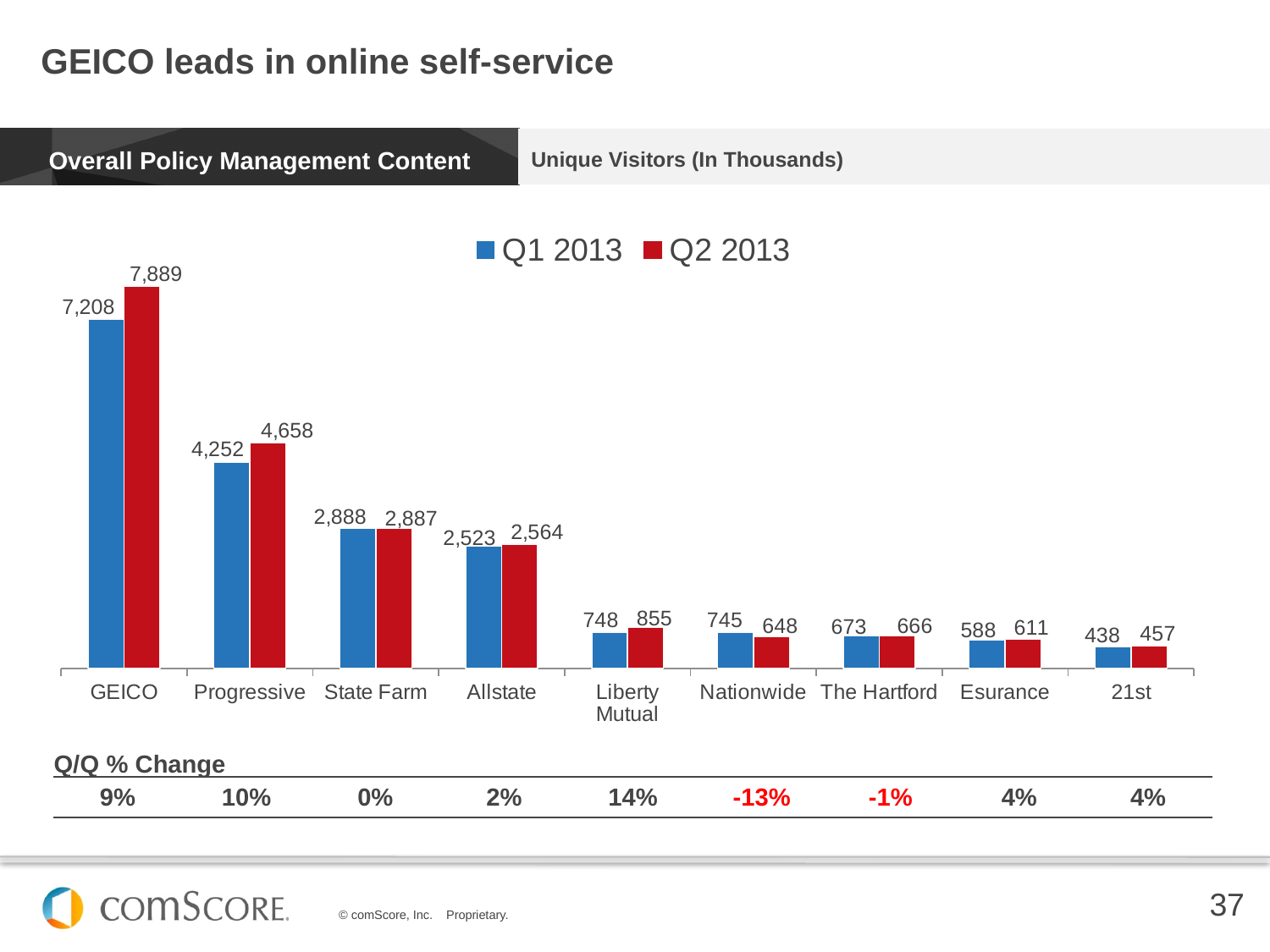

# GEICO leads in online self-service
Overall Policy Management Content
Unique Visitors (In Thousands)

[unsupported chart]

Q/Q % Change
| 9% | 10% | 0% | 2% | 14% | -13% | -1% | 4% | 4% |
| --- | --- | --- | --- | --- | --- | --- | --- | --- |